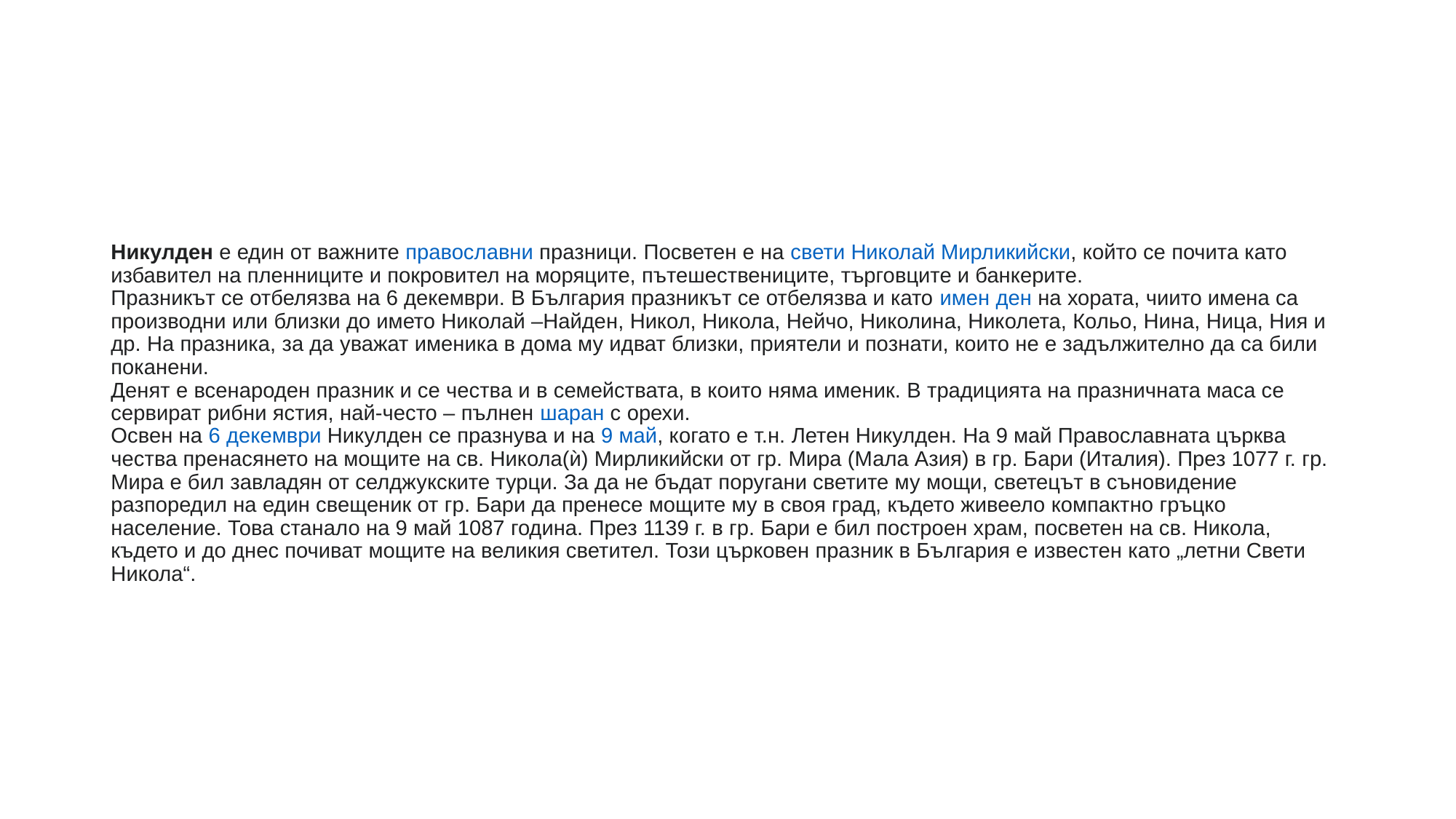

# Никулден е един от важните православни празници. Посветен е на свети Николай Мирликийски, който се почита като избавител на пленниците и покровител на моряците, пътешествениците, търговците и банкерите. Празникът се отбелязва на 6 декември. В България празникът се отбелязва и като имен ден на хората, чиито имена са производни или близки до името Николай –Найден, Никол, Никола, Нейчо, Николина, Николета, Кольо, Нина, Ница, Ния и др. На празника, за да уважат именика в дома му идват близки, приятели и познати, които не е задължително да са били поканени. Денят е всенароден празник и се чества и в семействата, в които няма именик. В традицията на празничната маса се сервират рибни ястия, най-често – пълнен шаран с орехи. Освен на 6 декември Никулден се празнува и на 9 май, когато е т.н. Летен Никулден. На 9 май Православната църква чества пренасянето на мощите на св. Никола(ѝ) Мирликийски от гр. Мира (Мала Азия) в гр. Бари (Италия). През 1077 г. гр. Мира е бил завладян от селджукските турци. За да не бъдат поругани светите му мощи, светецът в съновидение разпоредил на един свещеник от гр. Бари да пренесе мощите му в своя град, където живеело компактно гръцко население. Това станало на 9 май 1087 година. През 1139 г. в гр. Бари е бил построен храм, посветен на св. Никола, където и до днес почиват мощите на великия светител. Този църковен празник в България е известен като „летни Свети Никола“.